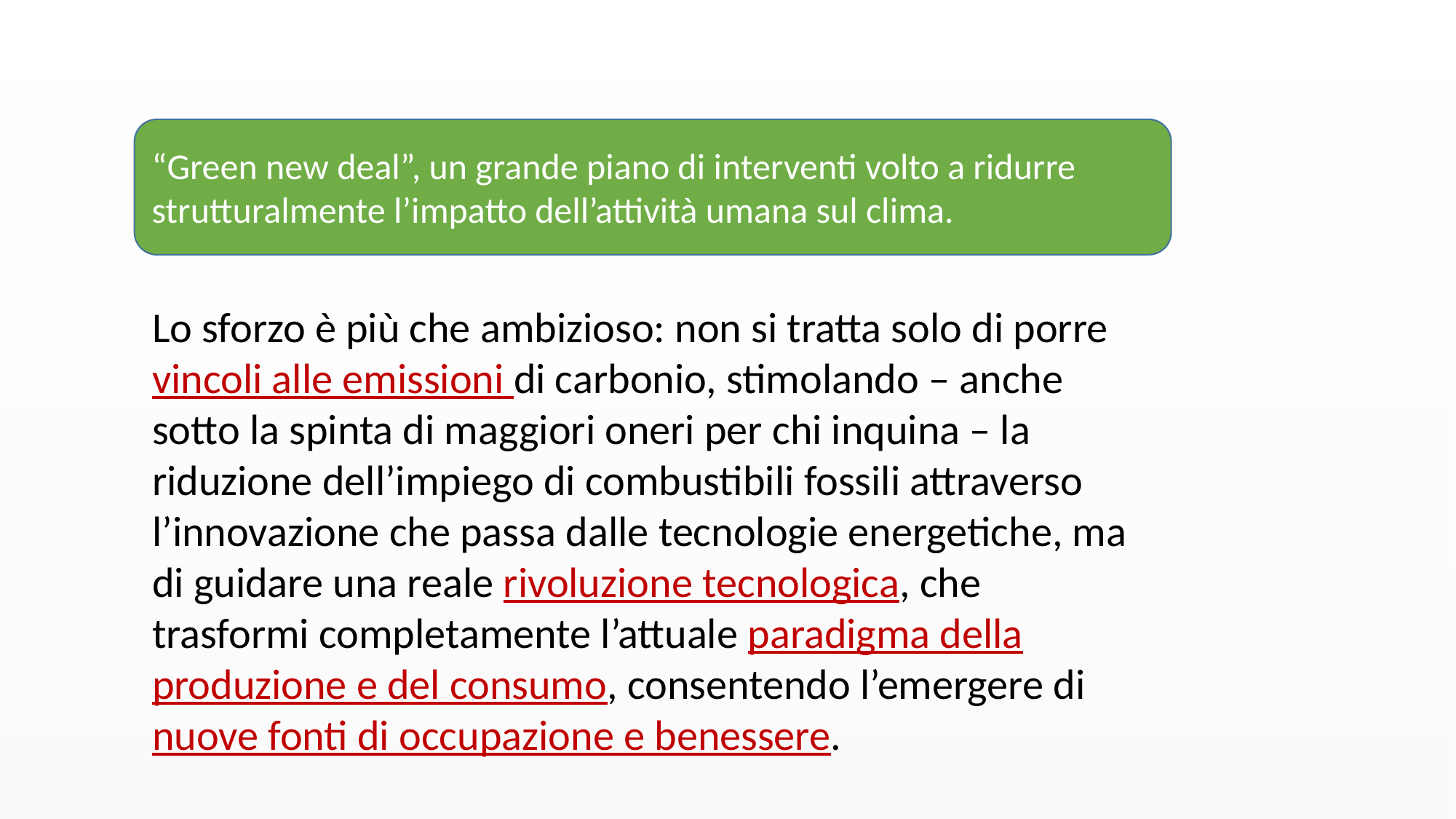

“Green new deal”, un grande piano di interventi volto a ridurre strutturalmente l’impatto dell’attività umana sul clima.

Lo sforzo è più che ambizioso: non si tratta solo di porre vincoli alle emissioni di carbonio, stimolando – anche sotto la spinta di maggiori oneri per chi inquina – la riduzione dell’impiego di combustibili fossili attraverso l’innovazione che passa dalle tecnologie energetiche, ma di guidare una reale rivoluzione tecnologica, che trasformi completamente l’attuale paradigma della produzione e del consumo, consentendo l’emergere di nuove fonti di occupazione e benessere.